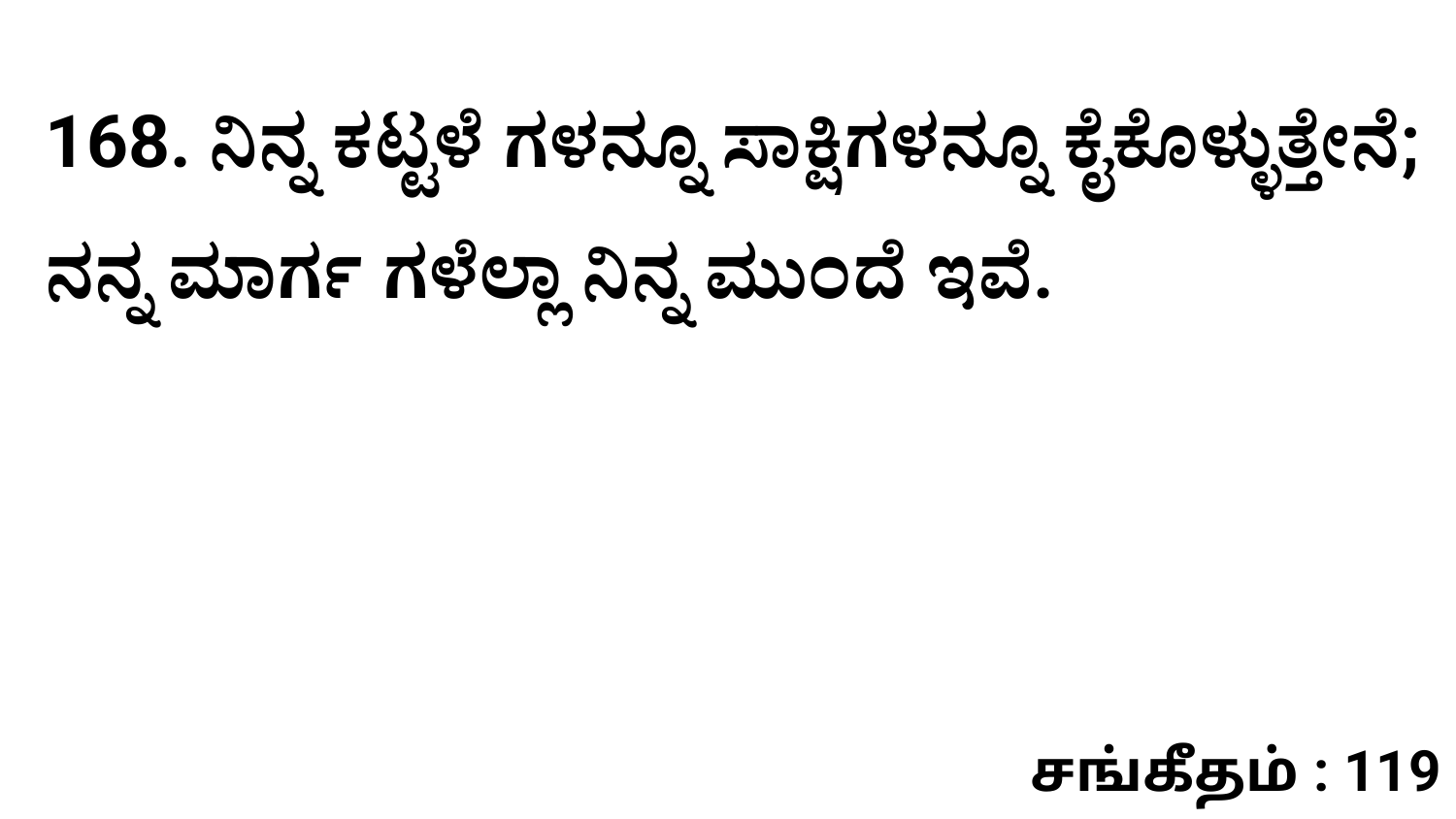

168. ನಿನ್ನ ಕಟ್ಟಳೆ ಗಳನ್ನೂ ಸಾಕ್ಷಿಗಳನ್ನೂ ಕೈಕೊಳ್ಳುತ್ತೇನೆ; ನನ್ನ ಮಾರ್ಗ ಗಳೆಲ್ಲಾ ನಿನ್ನ ಮುಂದೆ ಇವೆ.
சங்கீதம் : 119